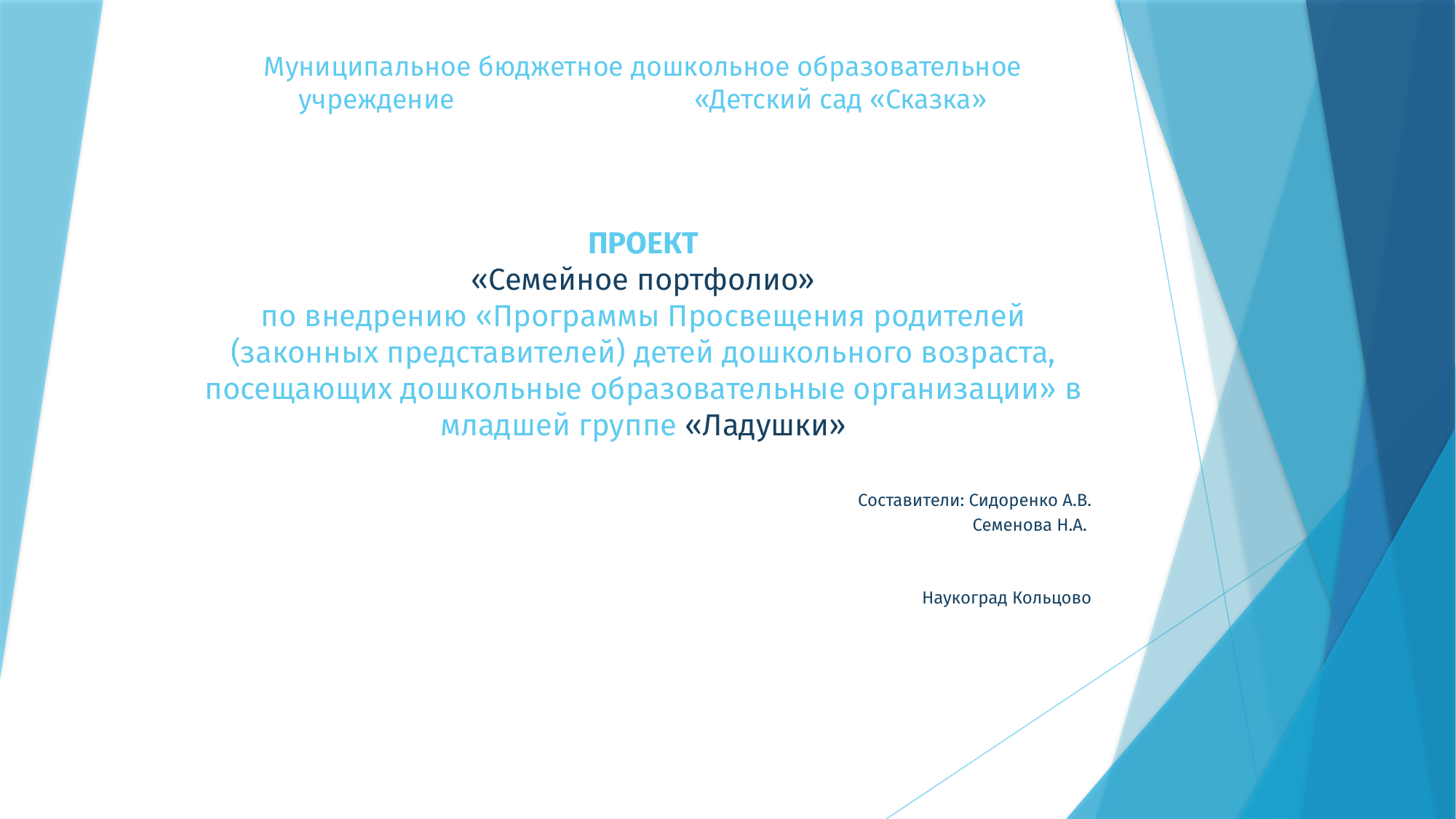

# Муниципальное бюджетное дошкольное образовательное учреждение                                 «Детский сад «Сказка» ПРОЕКТ «Семейное портфолио» по внедрению «Программы Просвещения родителей (законных представителей) детей дошкольного возраста, посещающих дошкольные образовательные организации» в младшей группе «Ладушки»
Составители: Сидоренко А.В.
Семенова Н.А.

Наукоград Кольцово